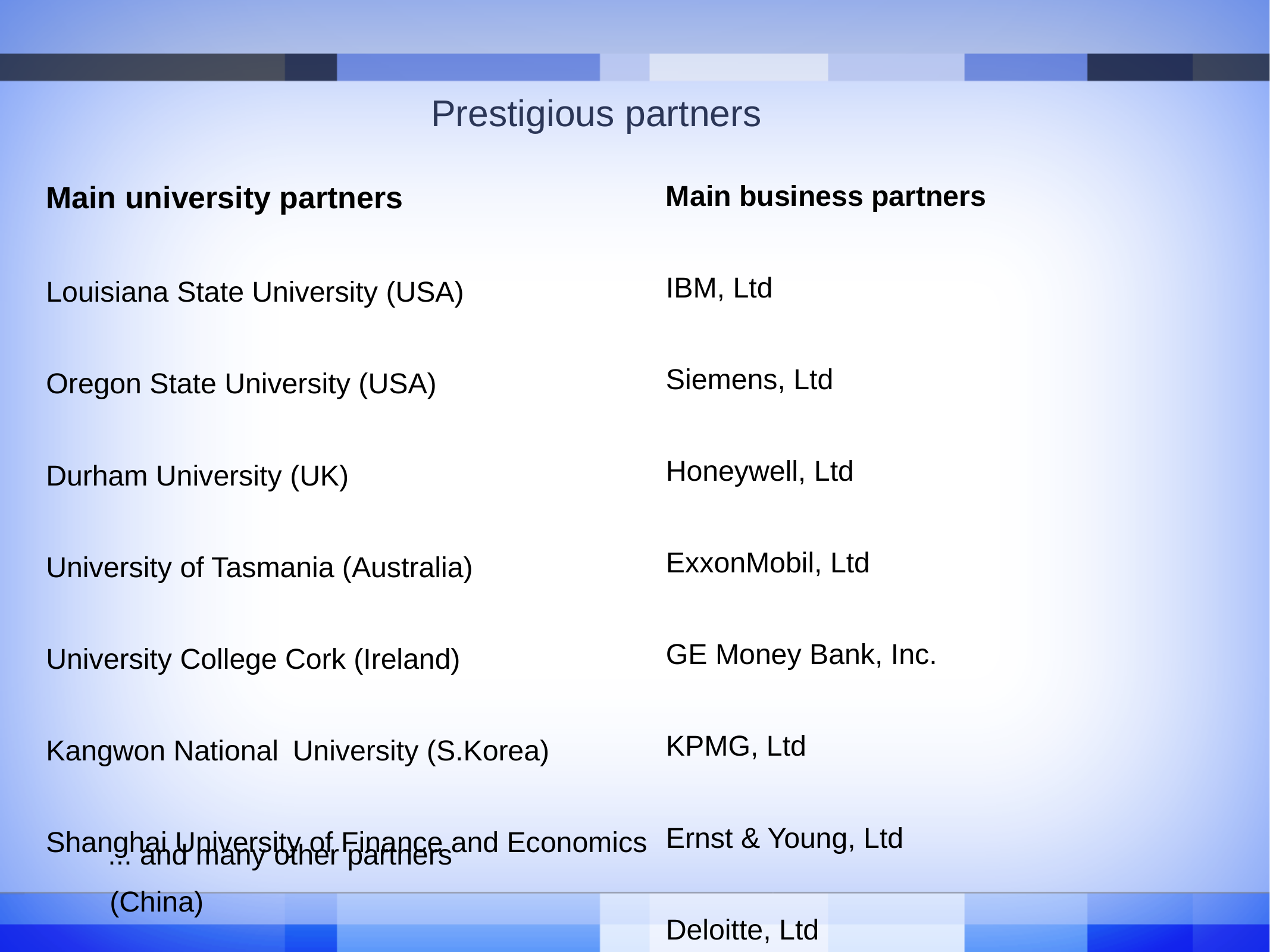

Prestigious partners
Main university partners
Louisiana State University (USA)
Oregon State University (USA)
Durham University (UK)
University of Tasmania (Australia)
University College Cork (Ireland)
Kangwon National University (S.Korea)
Shanghai University of Finance and Economics (China)

Main business partners
IBM, Ltd
Siemens, Ltd
Honeywell, Ltd
ExxonMobil, Ltd
GE Money Bank, Inc.
KPMG, Ltd
Ernst & Young, Ltd
Deloitte, Ltd
PricewaterhouseCoopers
... and many other partners